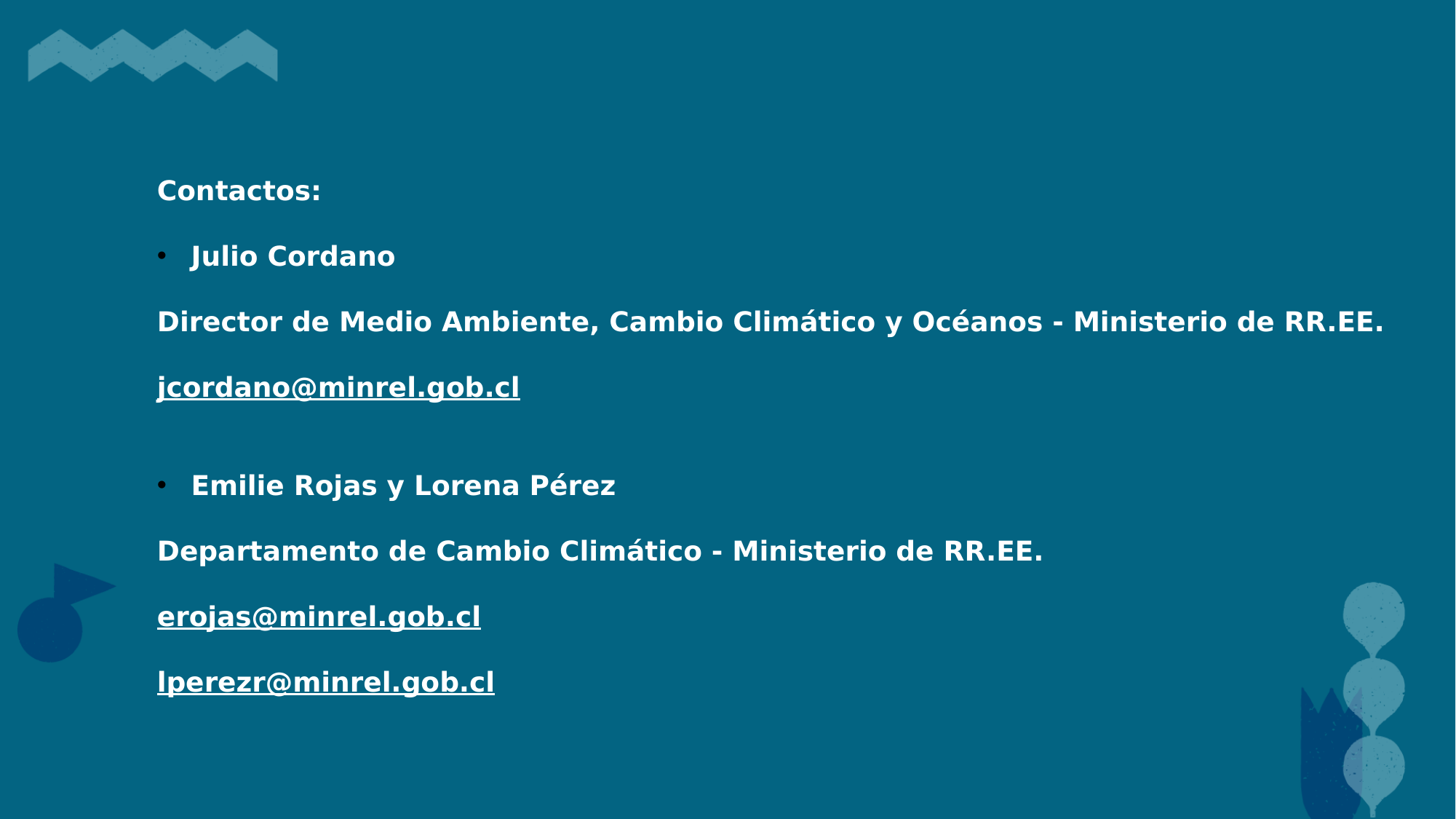

Contactos:

Julio Cordano

Director de Medio Ambiente, Cambio Climático y Océanos - Ministerio de RR.EE.

jcordano@minrel.gob.cl

Emilie Rojas y Lorena Pérez

Departamento de Cambio Climático - Ministerio de RR.EE.

erojas@minrel.gob.cl

lperezr@minrel.gob.cl